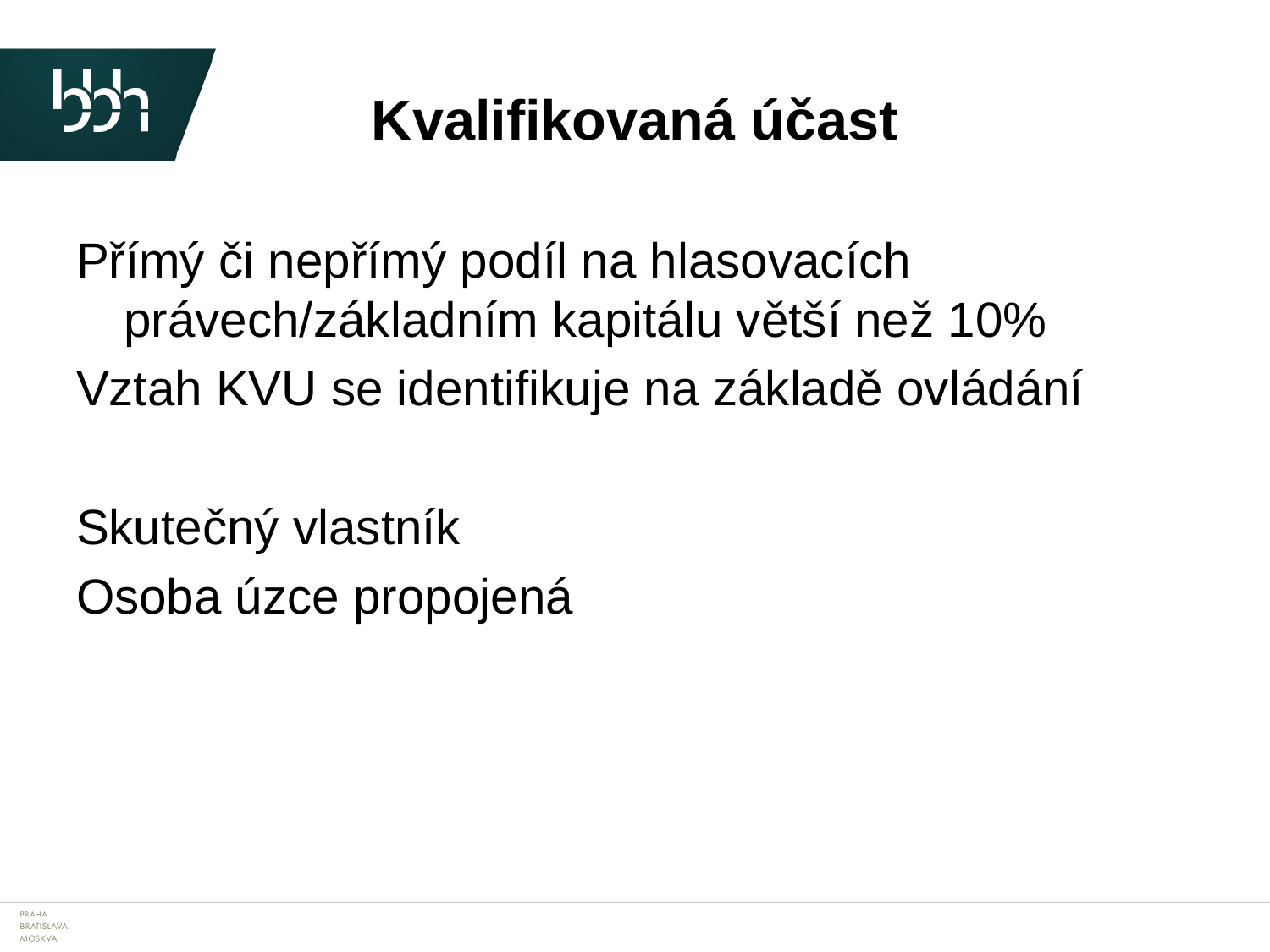

# Kvalifikovaná účast
Přímý či nepřímý podíl na hlasovacích právech/základním kapitálu větší než 10%
Vztah KVU se identifikuje na základě ovládání

Skutečný vlastník
Osoba úzce propojená